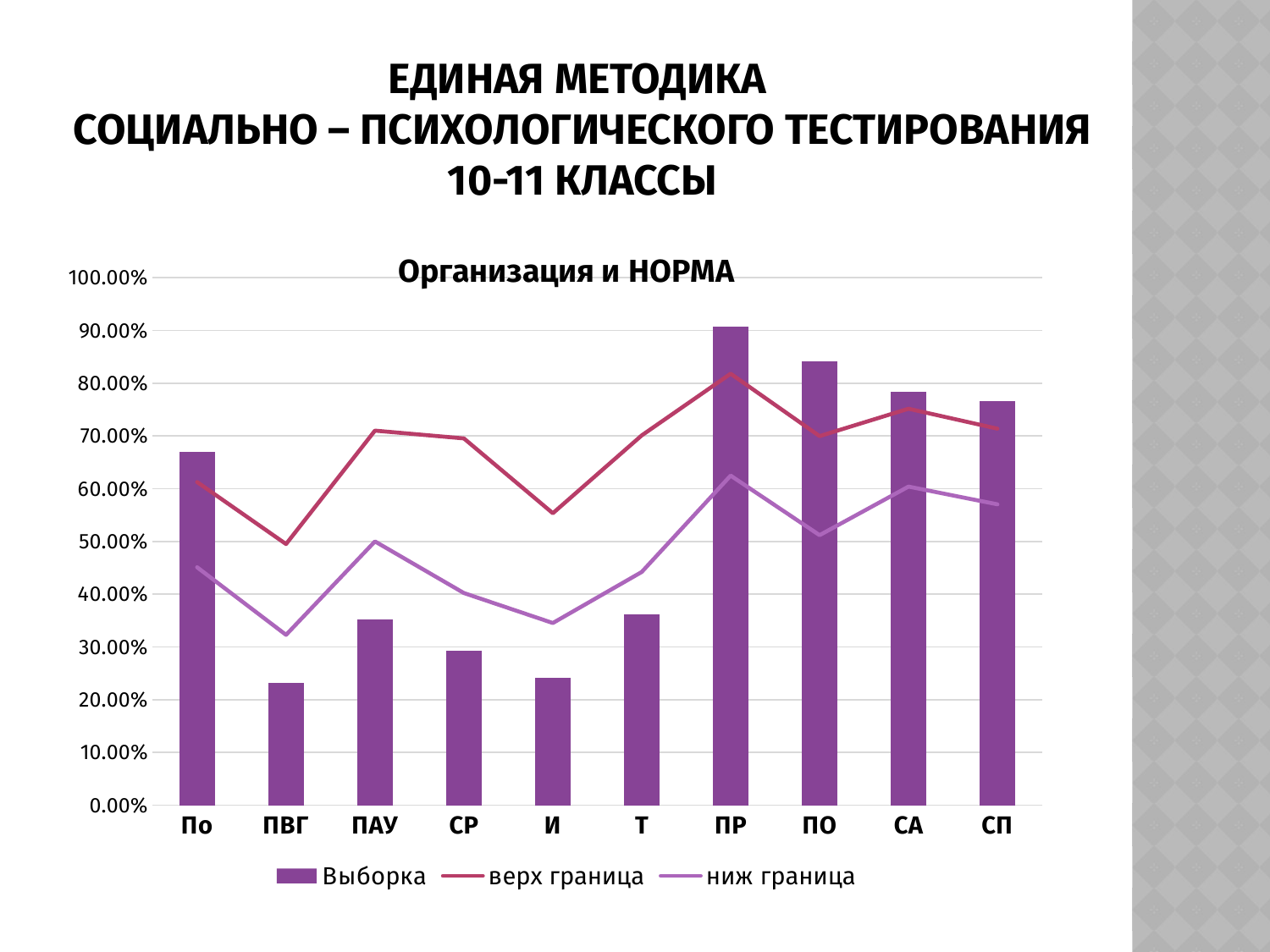

# Единая методика социально – психологического тестирования 10-11 классы

### Chart: Организация и НОРМА

| Category | Выборка | верх граница | ниж граница |
|---|---|---|---|
| По | 0.6698888888888894 | 0.6127498430509108 | 0.45115993138517935 |
| ПВГ | 0.23133333333333378 | 0.4951425052360924 | 0.3229280314265933 |
| ПАУ | 0.3526666666666666 | 0.7102349928495516 | 0.5001724687925465 |
| СР | 0.29311111111111116 | 0.6954291164232679 | 0.40222469906975084 |
| И | 0.2406666666666668 | 0.5536706753471982 | 0.3453494098996421 |
| Т | 0.36222222222222267 | 0.7011652582572334 | 0.4420984060872549 |
| ПР | 0.9075555555555557 | 0.8181153928216975 | 0.6249923766018624 |
| ПО | 0.8415555555555558 | 0.6997860275224076 | 0.5119934210991467 |
| СА | 0.7842222222222217 | 0.7517592791906819 | 0.604130445120095 |
| СП | 0.7660000000000005 | 0.713938823924084 | 0.5705223289581226 |